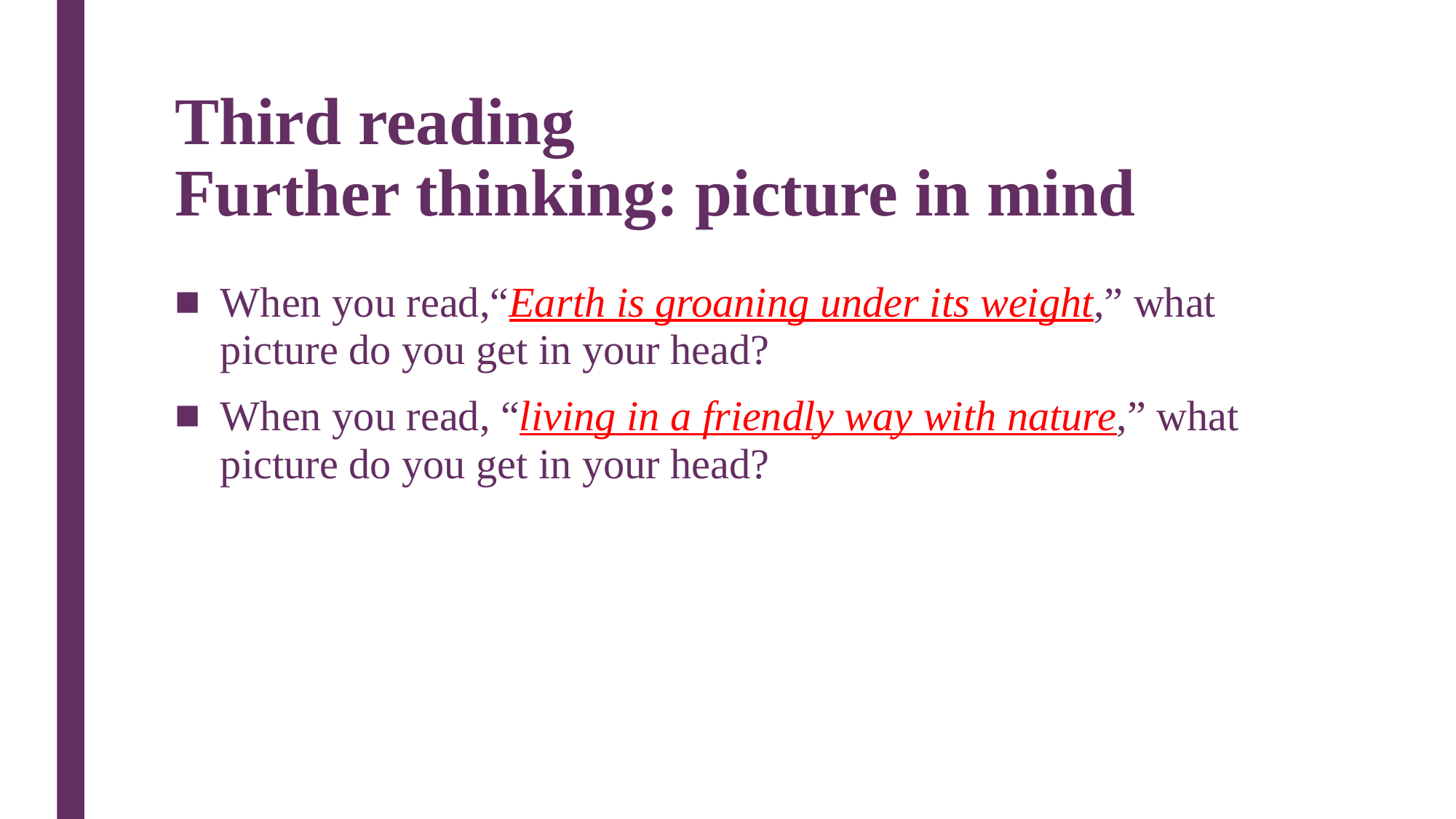

# Third reading Further thinking: picture in mind
When you read,“Earth is groaning under its weight,” what picture do you get in your head?
When you read, “living in a friendly way with nature,” what picture do you get in your head?